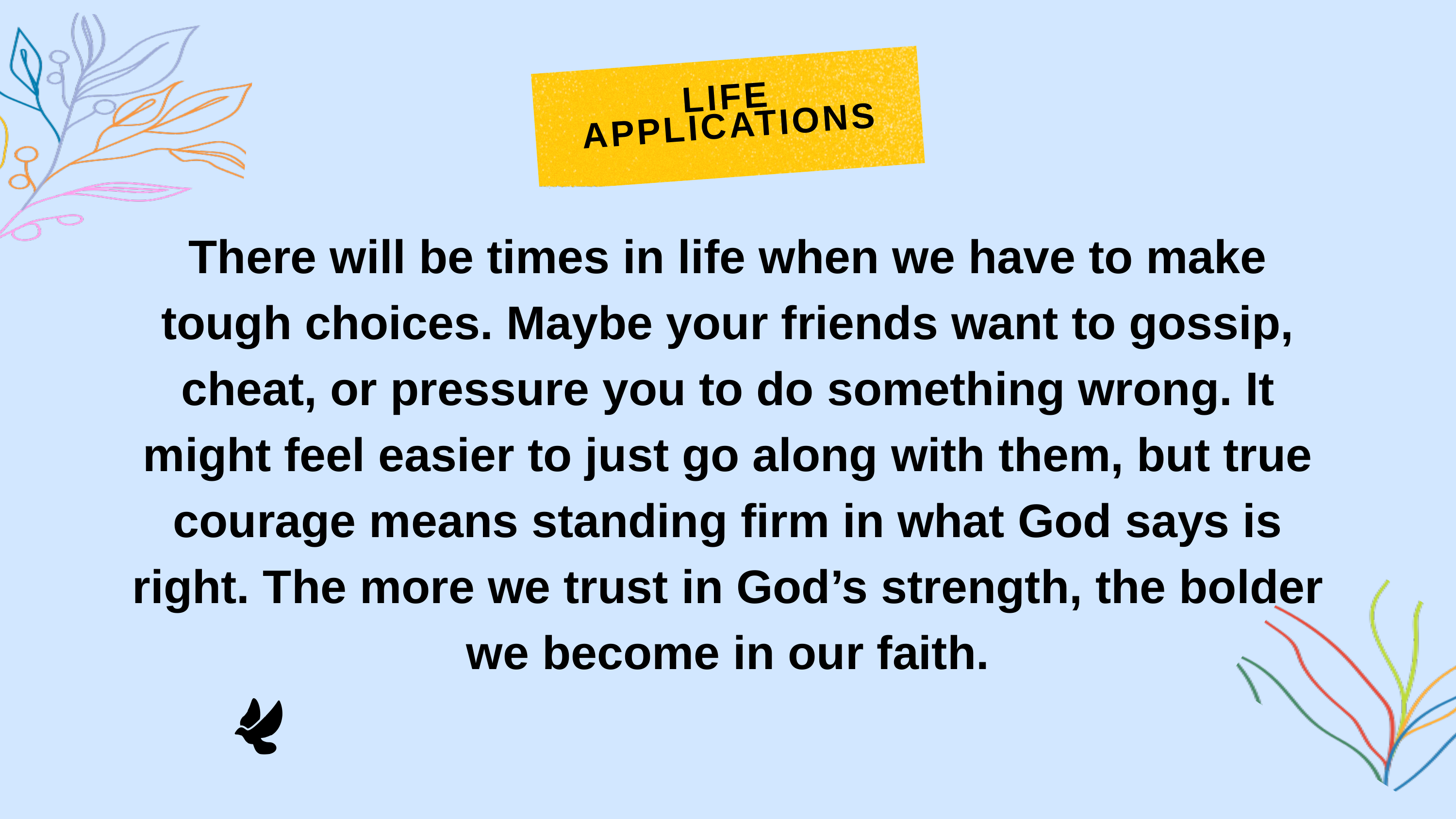

LIFE APPLICATIONS
There will be times in life when we have to make tough choices. Maybe your friends want to gossip, cheat, or pressure you to do something wrong. It might feel easier to just go along with them, but true courage means standing firm in what God says is right. The more we trust in God’s strength, the bolder we become in our faith.